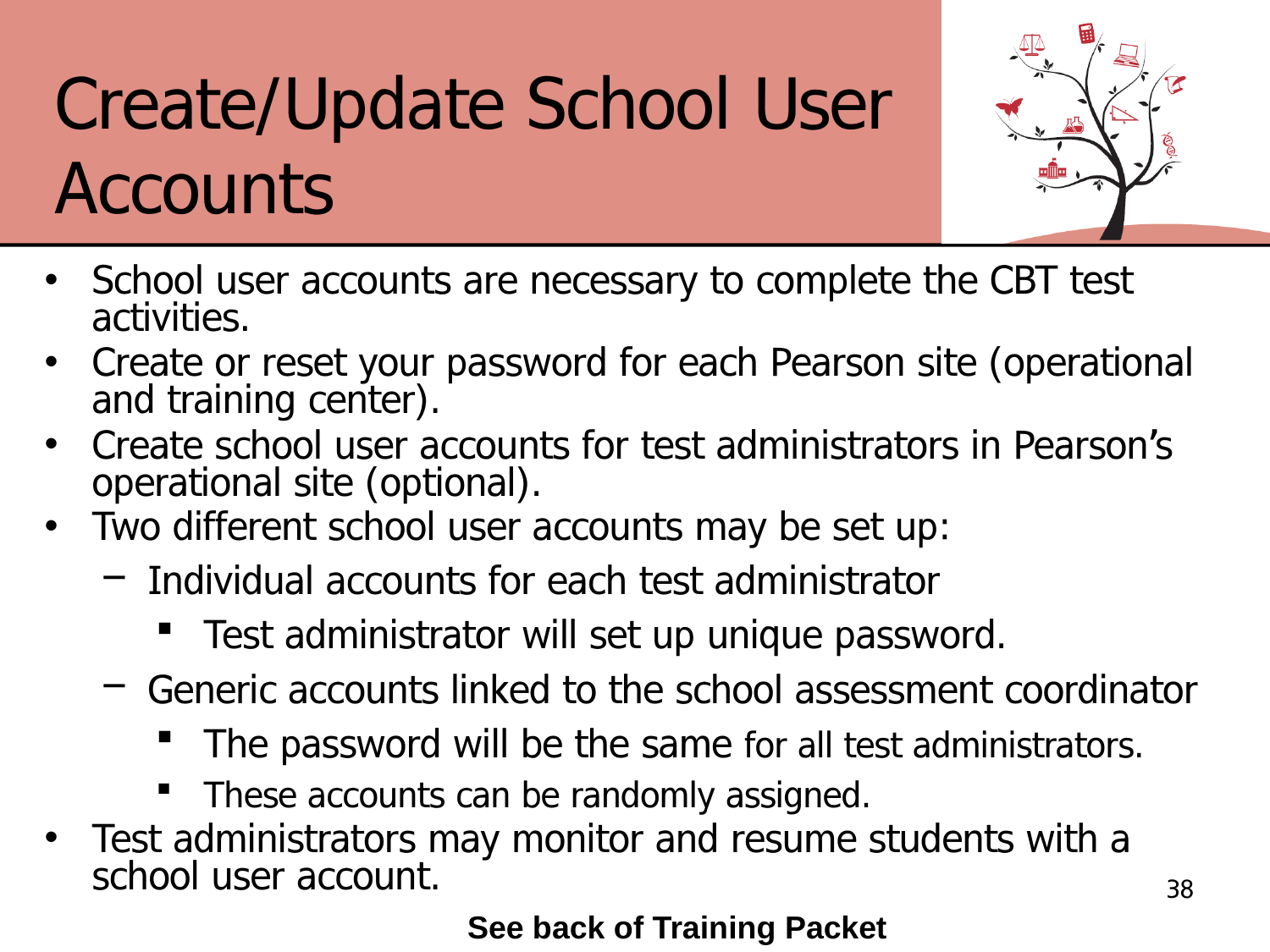

# Create/Update School User Accounts
School user accounts are necessary to complete the CBT test activities.
Create or reset your password for each Pearson site (operational and training center).
Create school user accounts for test administrators in Pearson’s operational site (optional).
Two different school user accounts may be set up:
Individual accounts for each test administrator
Test administrator will set up unique password.
Generic accounts linked to the school assessment coordinator
The password will be the same for all test administrators.
These accounts can be randomly assigned.
Test administrators may monitor and resume students with a school user account.

38
See back of Training Packet